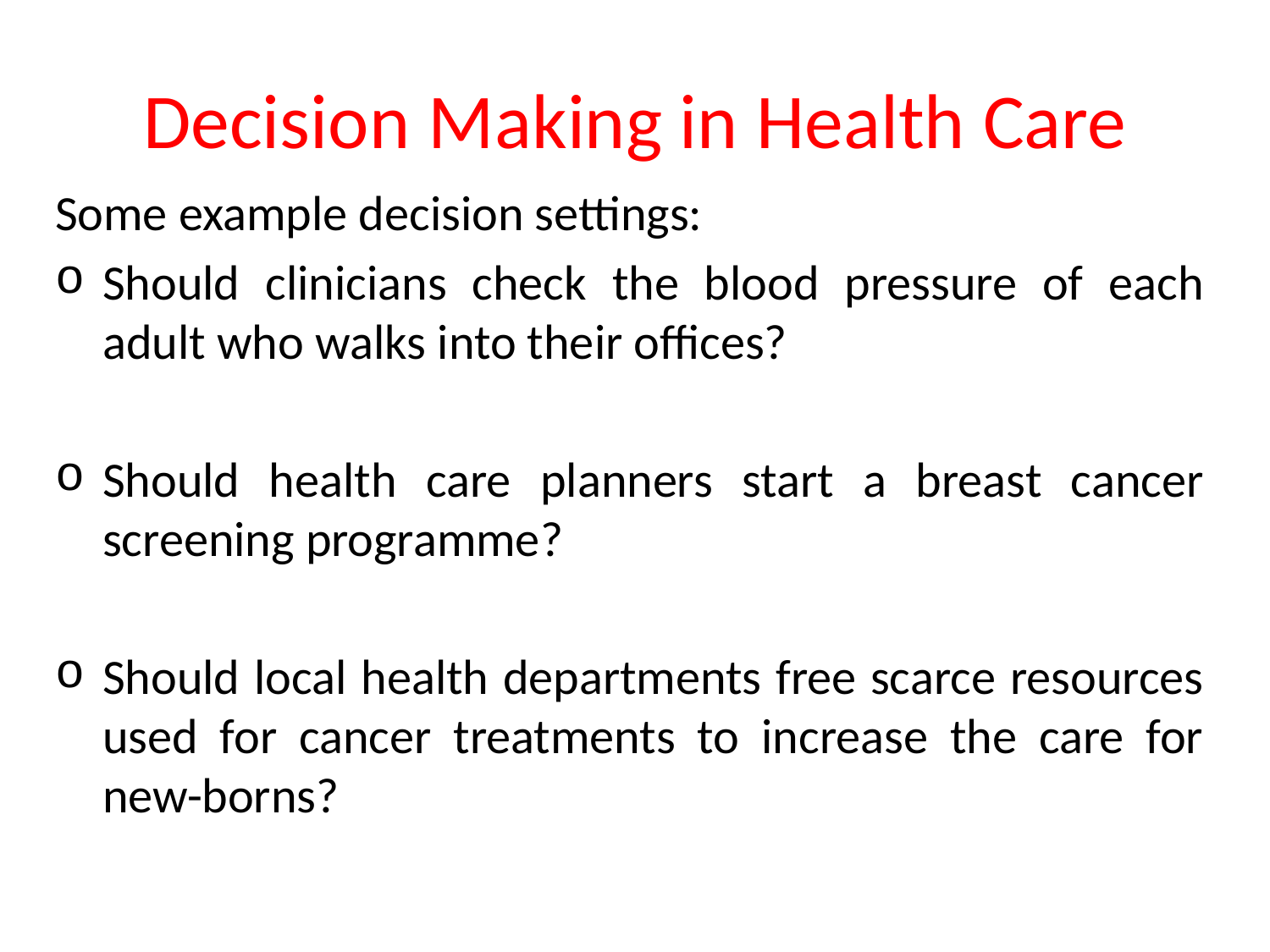

# Decision Making in Health Care

Some example decision settings:
Should clinicians check the blood pressure of each adult who walks into their offices?

Should health care planners start a breast cancer screening programme?

Should local health departments free scarce resources used for cancer treatments to increase the care for new-borns?